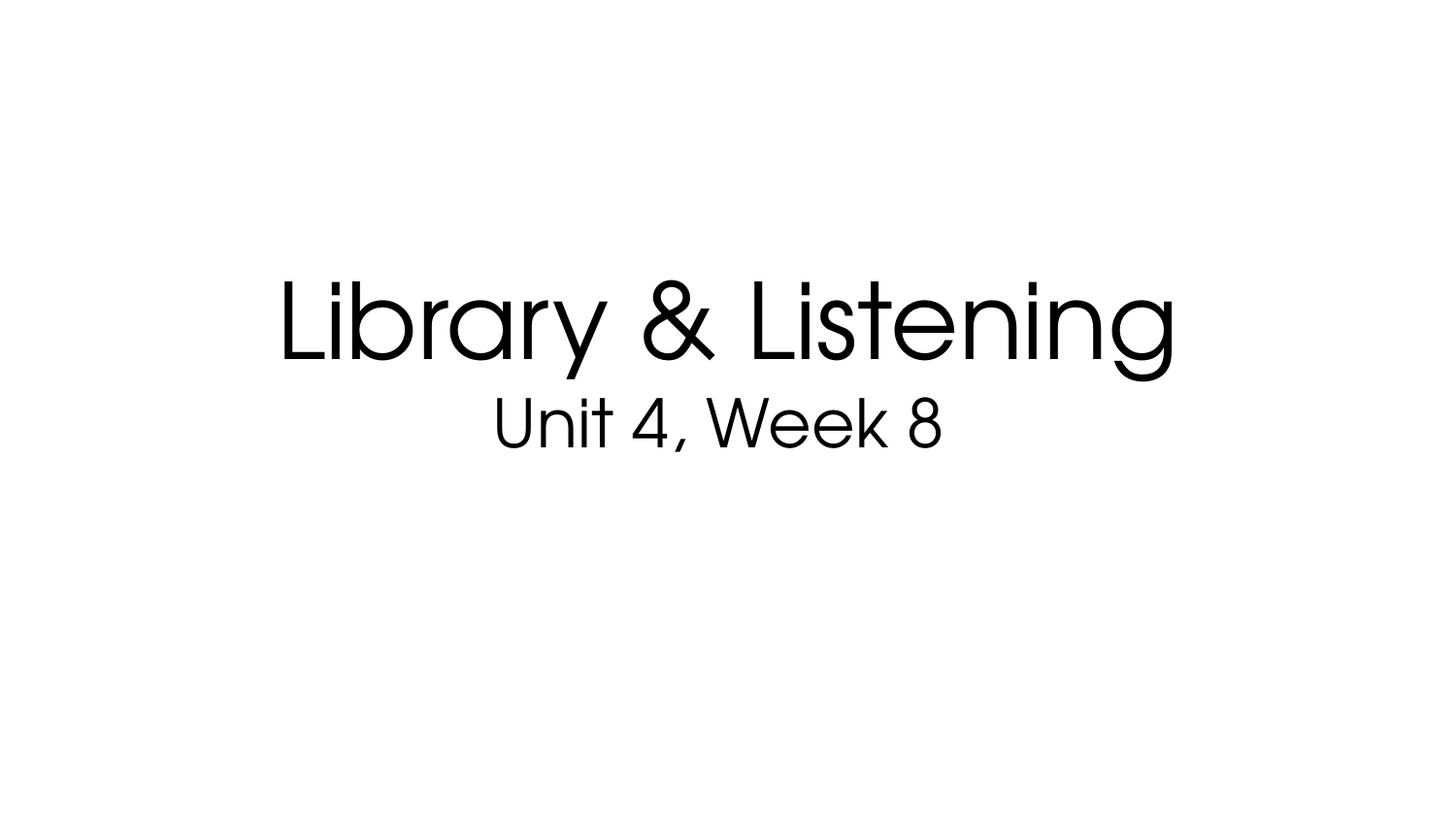

# Library & Listening
Unit 4, Week 8